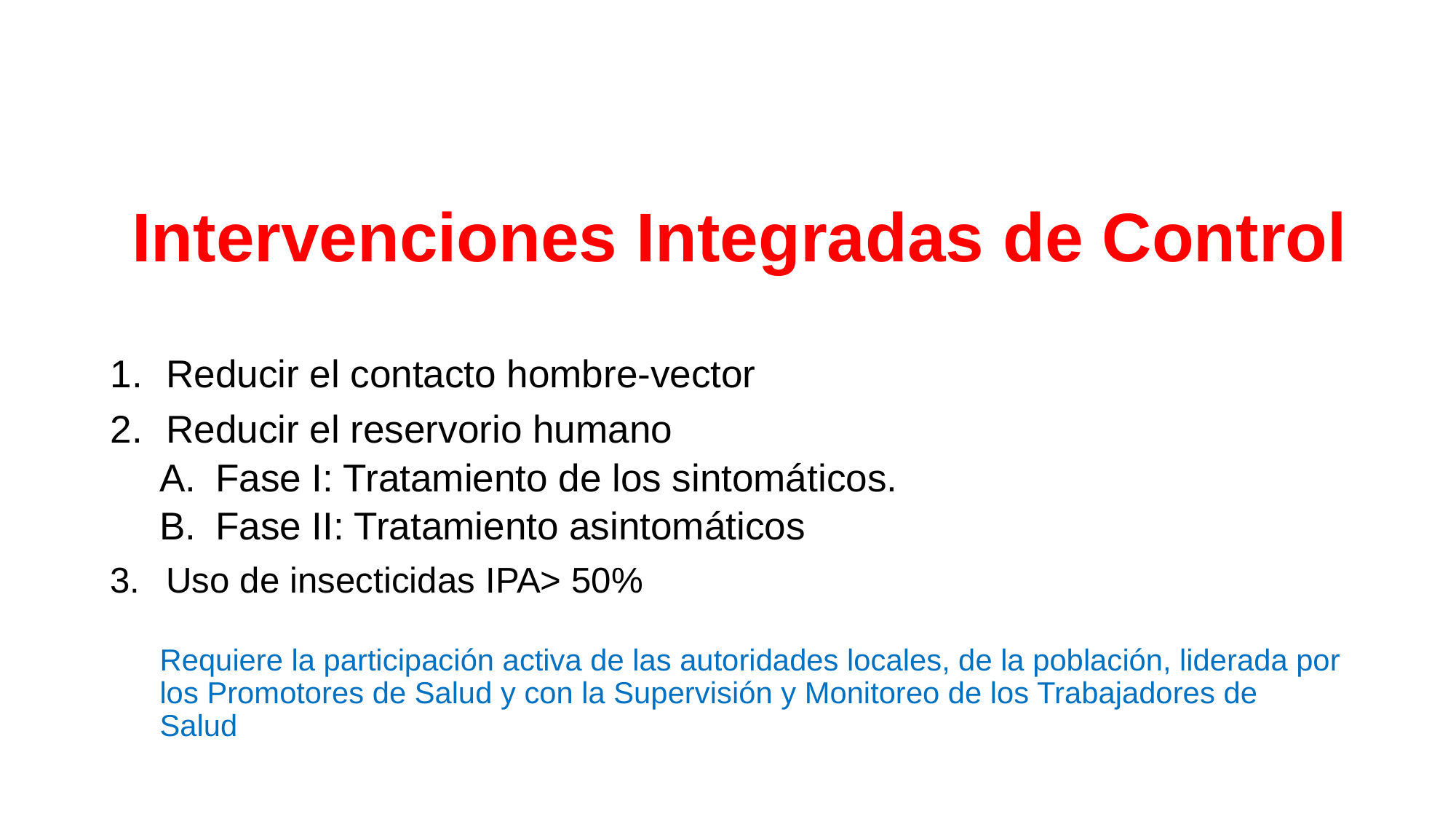

# Intervenciones Integradas de Control
Reducir el contacto hombre-vector
Reducir el reservorio humano
Fase I: Tratamiento de los sintomáticos.
Fase II: Tratamiento asintomáticos
Uso de insecticidas IPA> 50%

Requiere la participación activa de las autoridades locales, de la población, liderada por los Promotores de Salud y con la Supervisión y Monitoreo de los Trabajadores de Salud